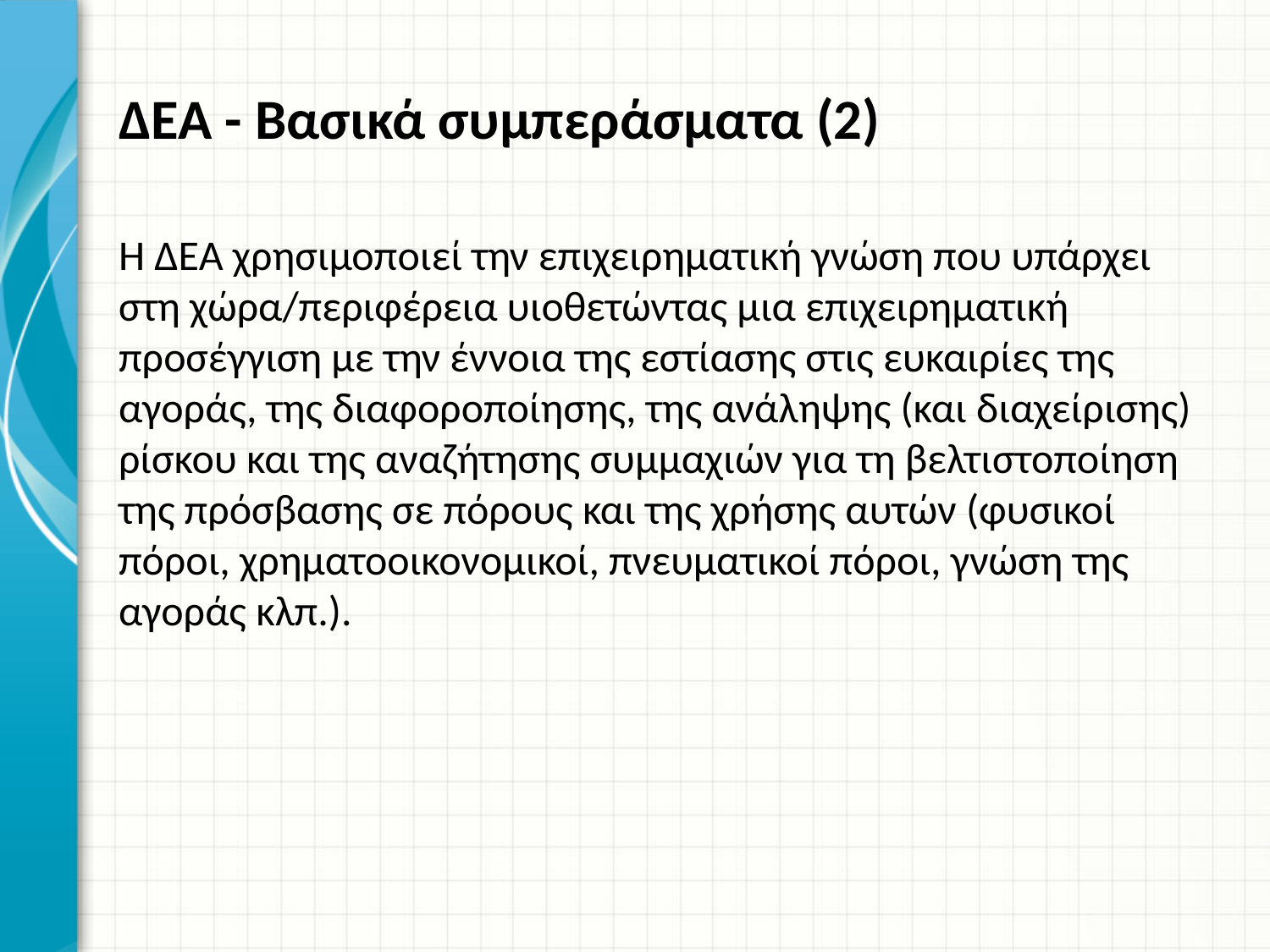

# ΔΕΑ - Βασικά συμπεράσματα (2)
Η ΔΕΑ χρησιμοποιεί την επιχειρηματική γνώση που υπάρχει στη χώρα/περιφέρεια υιοθετώντας μια επιχειρηματική προσέγγιση με την έννοια της εστίασης στις ευκαιρίες της αγοράς, της διαφοροποίησης, της ανάληψης (και διαχείρισης) ρίσκου και της αναζήτησης συμμαχιών για τη βελτιστοποίηση της πρόσβασης σε πόρους και της χρήσης αυτών (φυσικοί πόροι, χρηματοοικονομικοί, πνευματικοί πόροι, γνώση της αγοράς κλπ.).